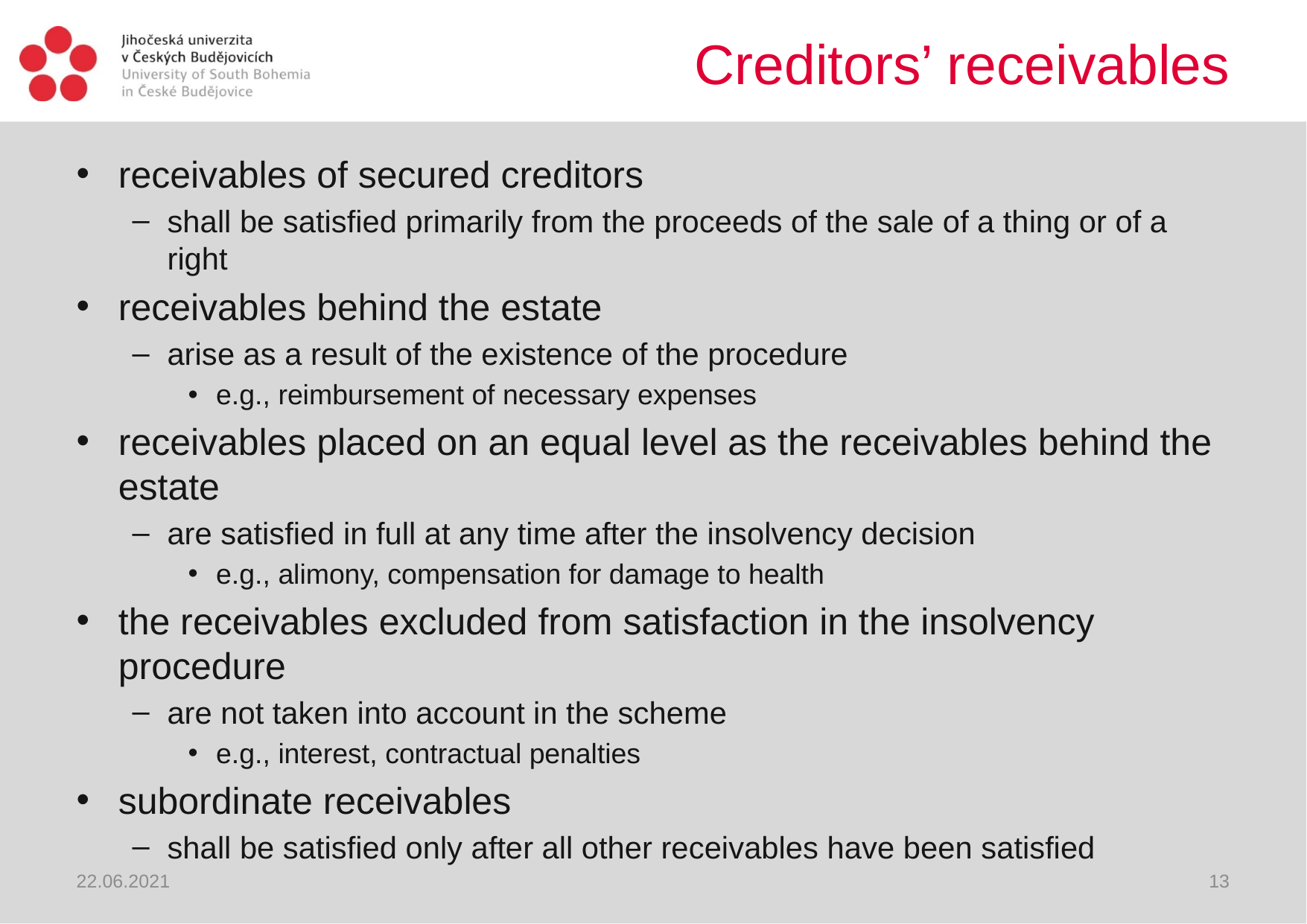

# Creditors’ receivables
receivables of secured creditors
shall be satisfied primarily from the proceeds of the sale of a thing or of a right
receivables behind the estate
arise as a result of the existence of the procedure
e.g., reimbursement of necessary expenses
receivables placed on an equal level as the receivables behind the estate
are satisfied in full at any time after the insolvency decision
e.g., alimony, compensation for damage to health
the receivables excluded from satisfaction in the insolvency procedure
are not taken into account in the scheme
e.g., interest, contractual penalties
subordinate receivables
shall be satisfied only after all other receivables have been satisfied
22.06.2021
13